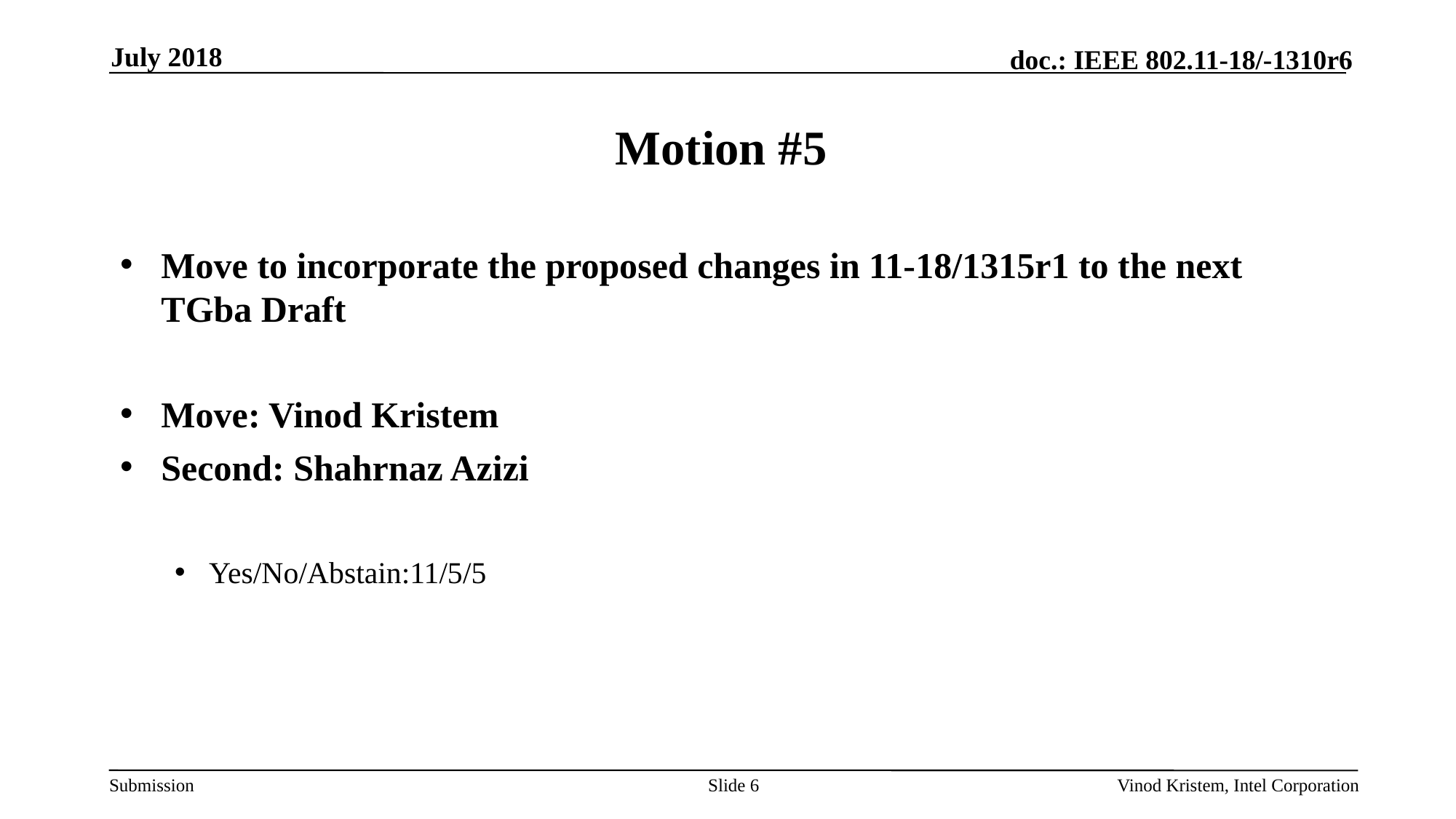

July 2018
# Motion #5
Move to incorporate the proposed changes in 11-18/1315r1 to the next TGba Draft

Move: Vinod Kristem
Second: Shahrnaz Azizi

Yes/No/Abstain:11/5/5
Slide 6
Vinod Kristem, Intel Corporation